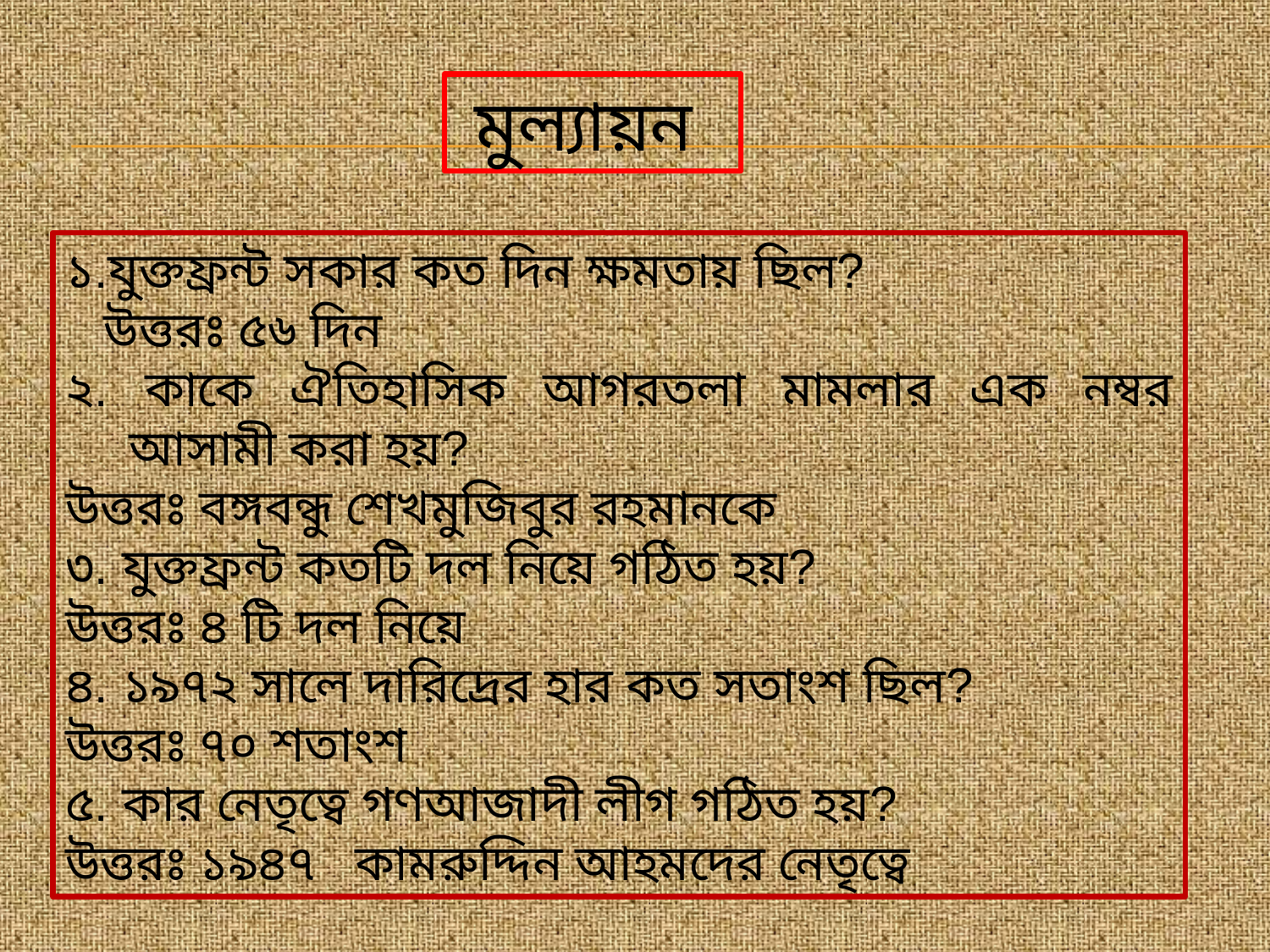

মুল্যায়ন
১.যুক্তফ্রন্ট সকার কত দিন ক্ষমতায় ছিল?
   উত্তরঃ ৫৬ দিন
২. কাকে ঐতিহাসিক আগরতলা মামলার এক নম্বর আসামী করা হয়?
উত্তরঃ বঙ্গবন্ধু শেখমুজিবুর রহমানকে
৩. যুক্তফ্রন্ট কতটি দল নিয়ে গঠিত হয়?
উত্তরঃ ৪ টি দল নিয়ে
৪. ১৯৭২ সালে দারিদ্রের হার কত সতাংশ ছিল?
উত্তরঃ ৭০ শতাংশ
৫. কার নেতৃত্বে গণআজাদী লীগ গঠিত হয়?
উত্তরঃ ১৯৪৭   কামরুদ্দিন আহমদের নেতৃত্বে